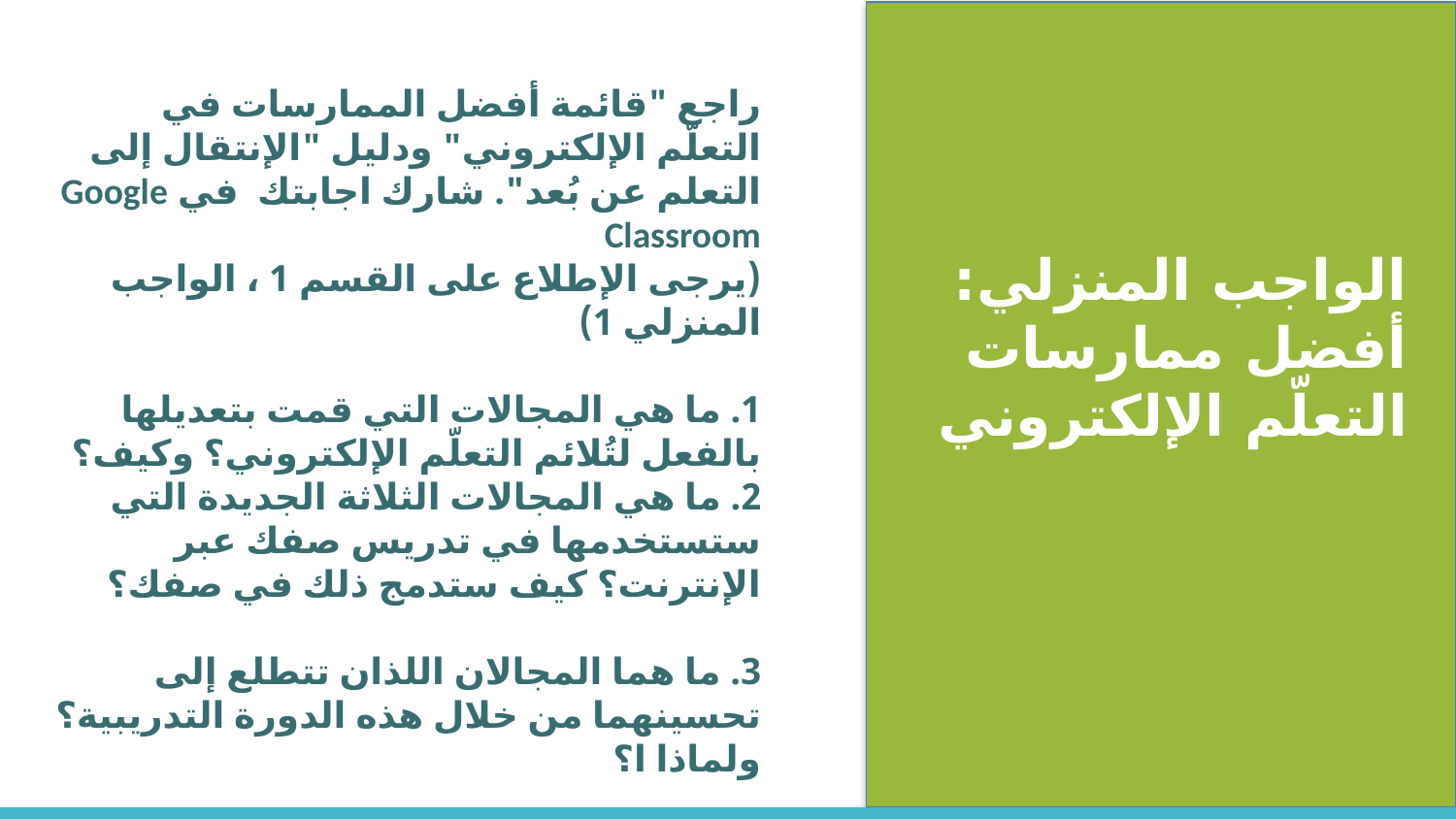

راجع "قائمة أفضل الممارسات في التعلّم الإلكتروني" ودليل "الإنتقال إلى التعلم عن بُعد". شارك اجابتك  في Google Classroom
(يرجى الإطلاع على القسم 1 ، الواجب المنزلي 1)

1. ما هي المجالات التي قمت بتعديلها بالفعل لتُلائم التعلّم الإلكتروني؟ وكيف؟
2. ما هي المجالات الثلاثة الجديدة التي ستستخدمها في تدريس صفك عبر الإنترنت؟ كيف ستدمج ذلك في صفك؟

3. ما هما المجالان اللذان تتطلع إلى تحسينهما من خلال هذه الدورة التدريبية؟ ولماذا ا؟
الواجب المنزلي: أفضل ممارسات التعلّم الإلكتروني